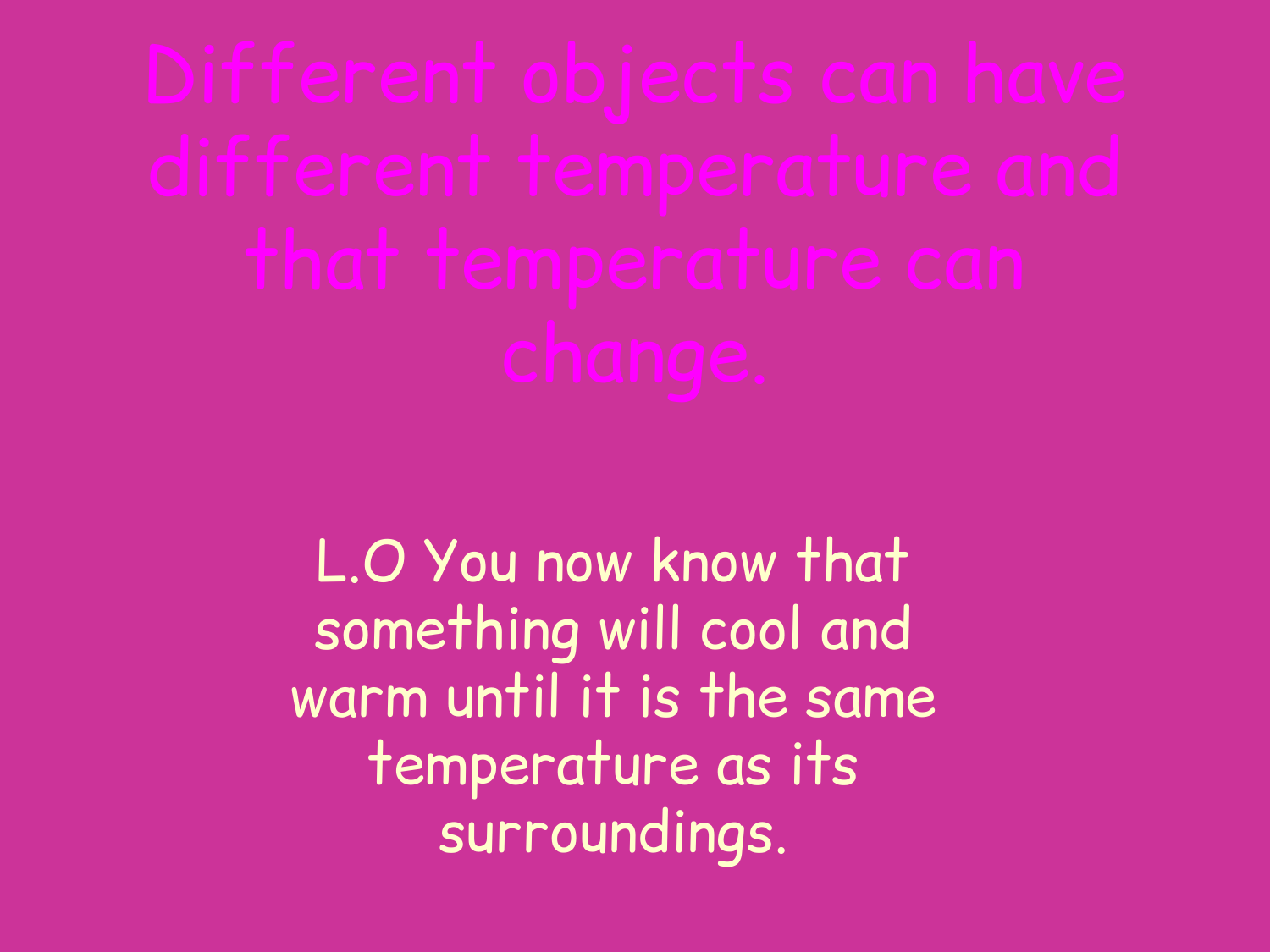

# Different objects can have different temperature and that temperature can change.
L.O You now know that something will cool and warm until it is the same temperature as its surroundings.